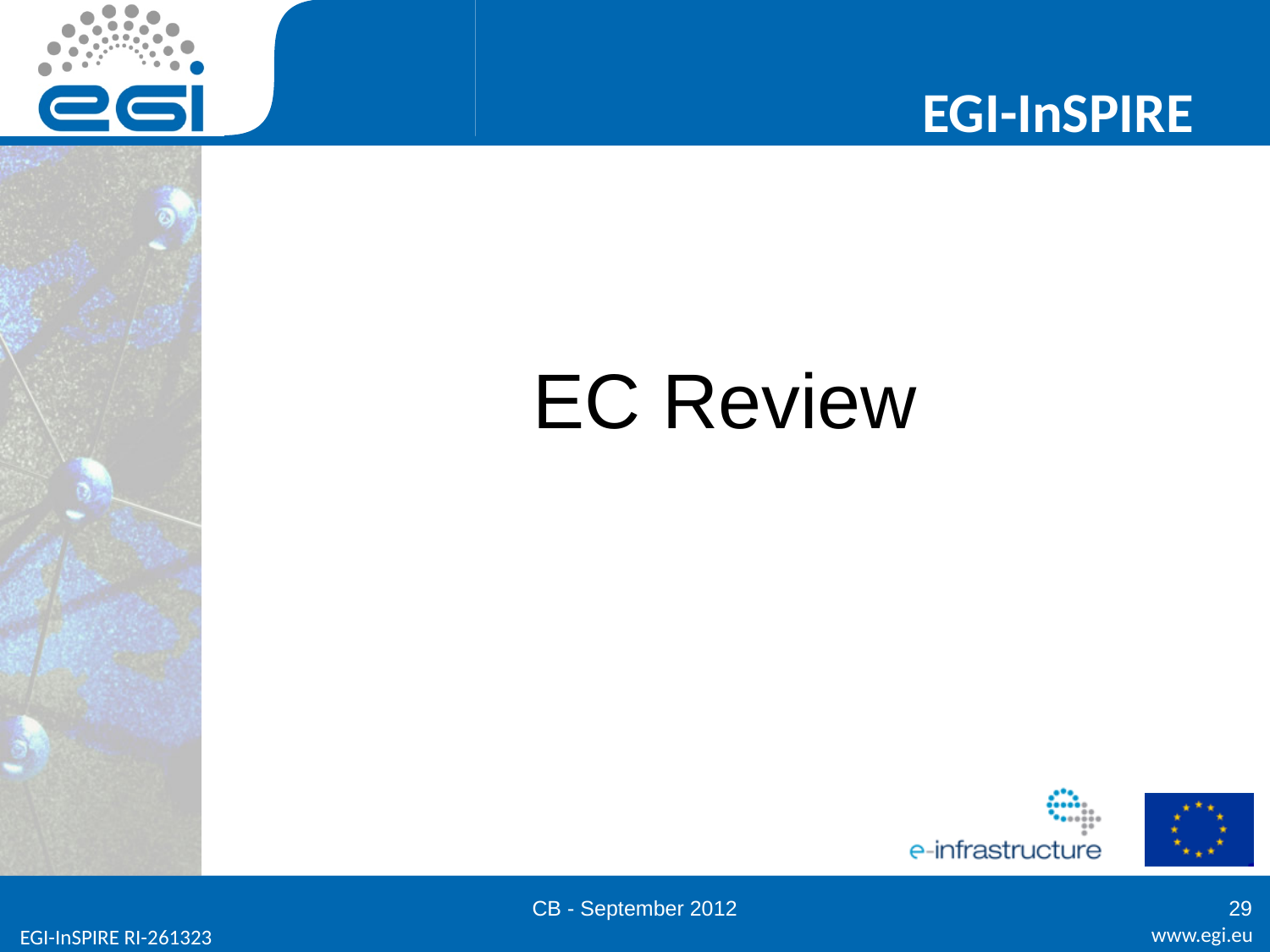

# EC Review

CB - September 2012
29